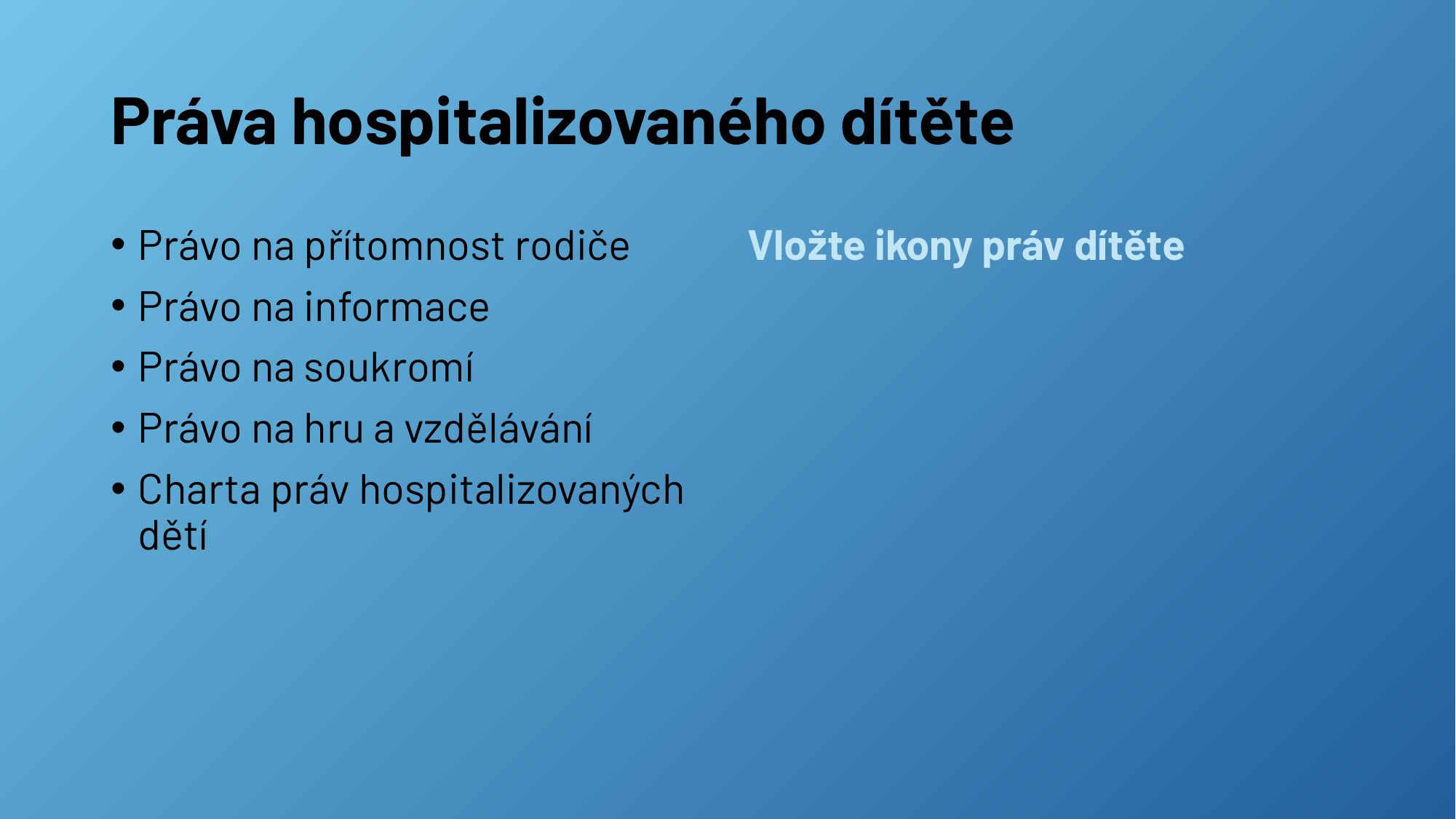

# Práva hospitalizovaného dítěte
Právo na přítomnost rodiče
Právo na informace
Právo na soukromí
Právo na hru a vzdělávání
Charta práv hospitalizovaných dětí
Vložte ikony práv dítěte